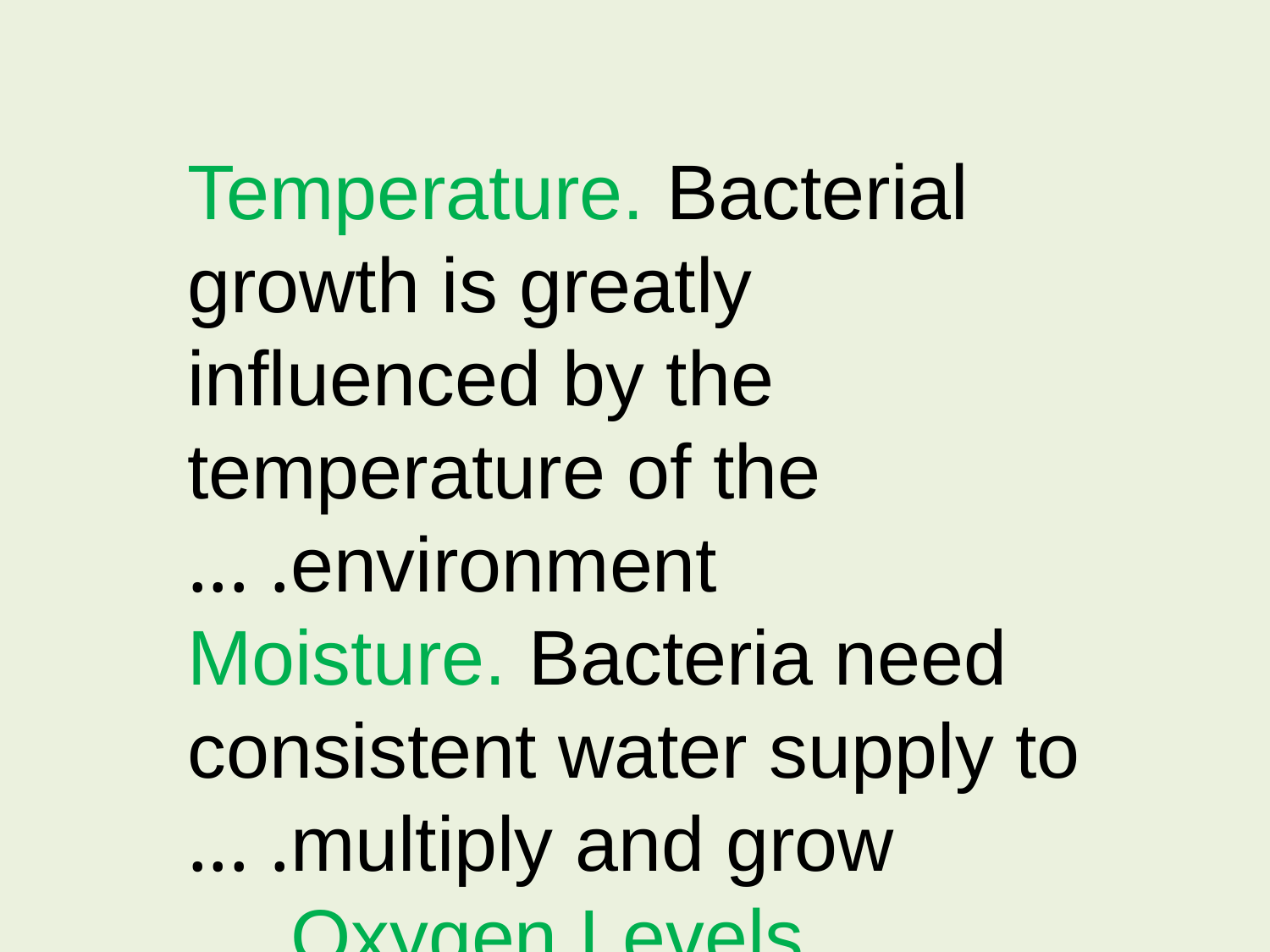

Temperature. Bacterial growth is greatly influenced by the temperature of the environment. ...
Moisture. Bacteria need consistent water supply to multiply and grow. ...
Oxygen Levels. ...
pH Levels.